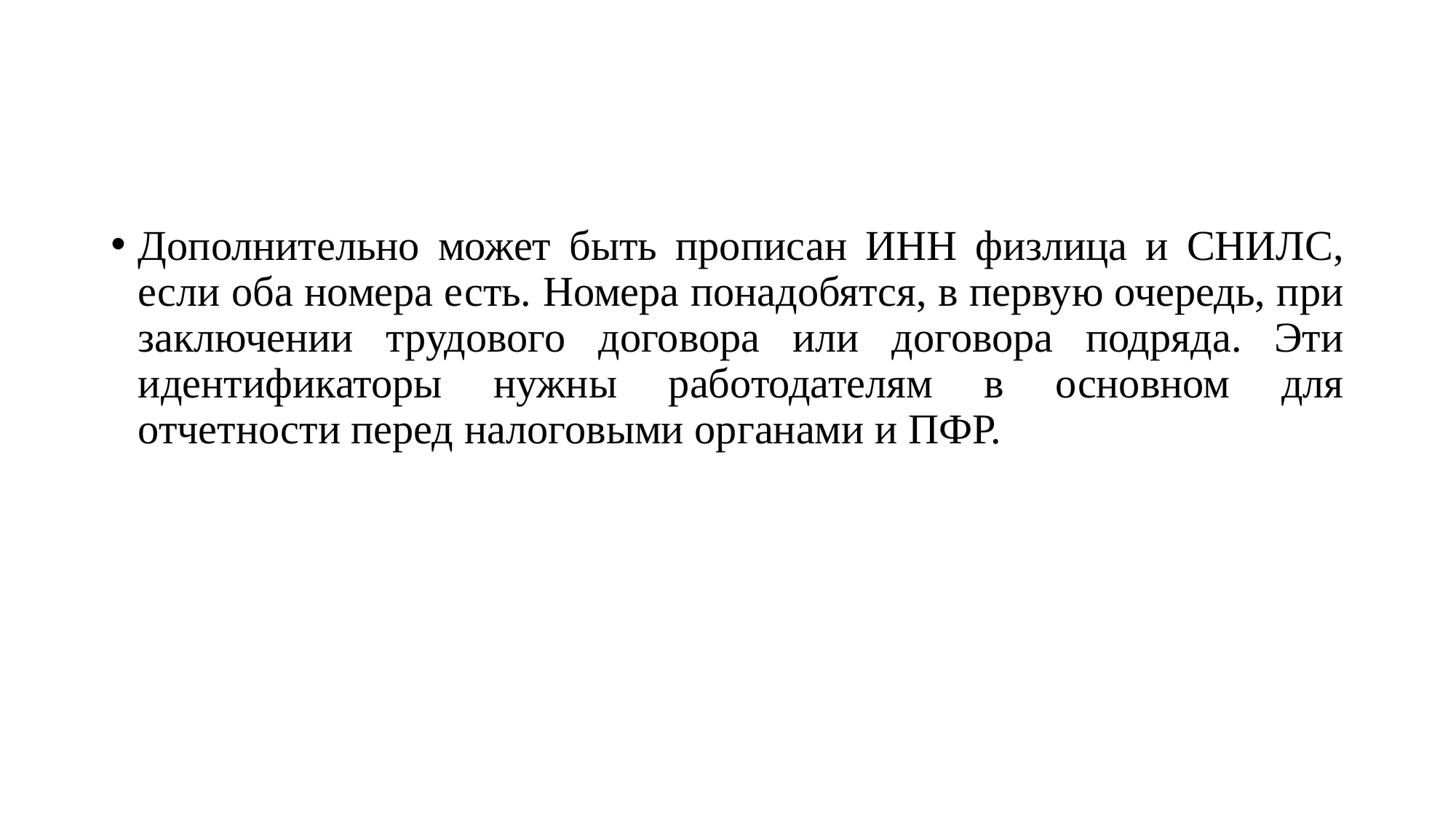

#
Дополнительно может быть прописан ИНН физлица и СНИЛС, если оба номера есть. Номера понадобятся, в первую очередь, при заключении трудового договора или договора подряда. Эти идентификаторы нужны работодателям в основном для отчетности перед налоговыми органами и ПФР.